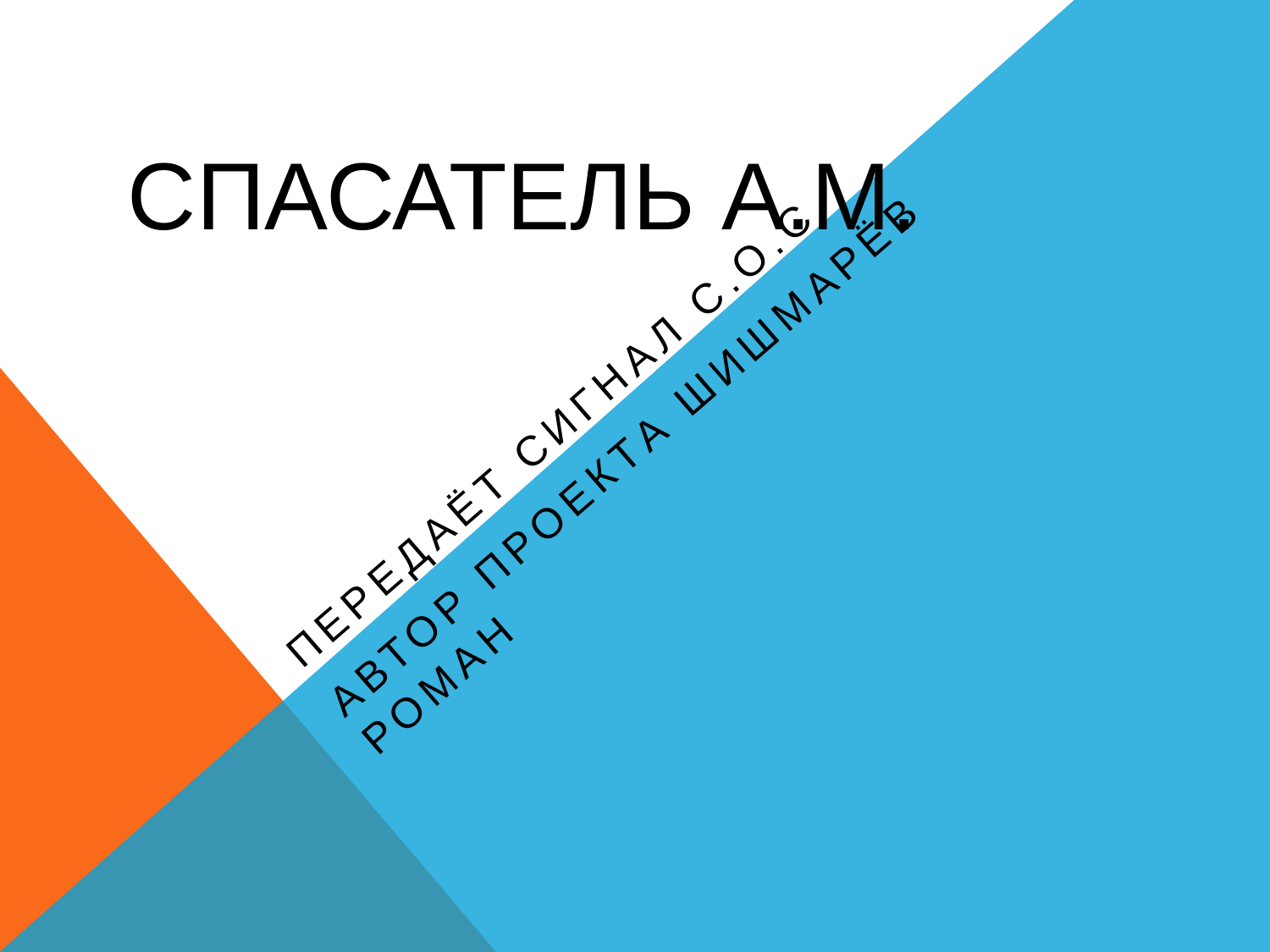

# Спасатель А.М.
Передаёт сигнал с.о.с.
Автор проекта Шишмарёв Роман